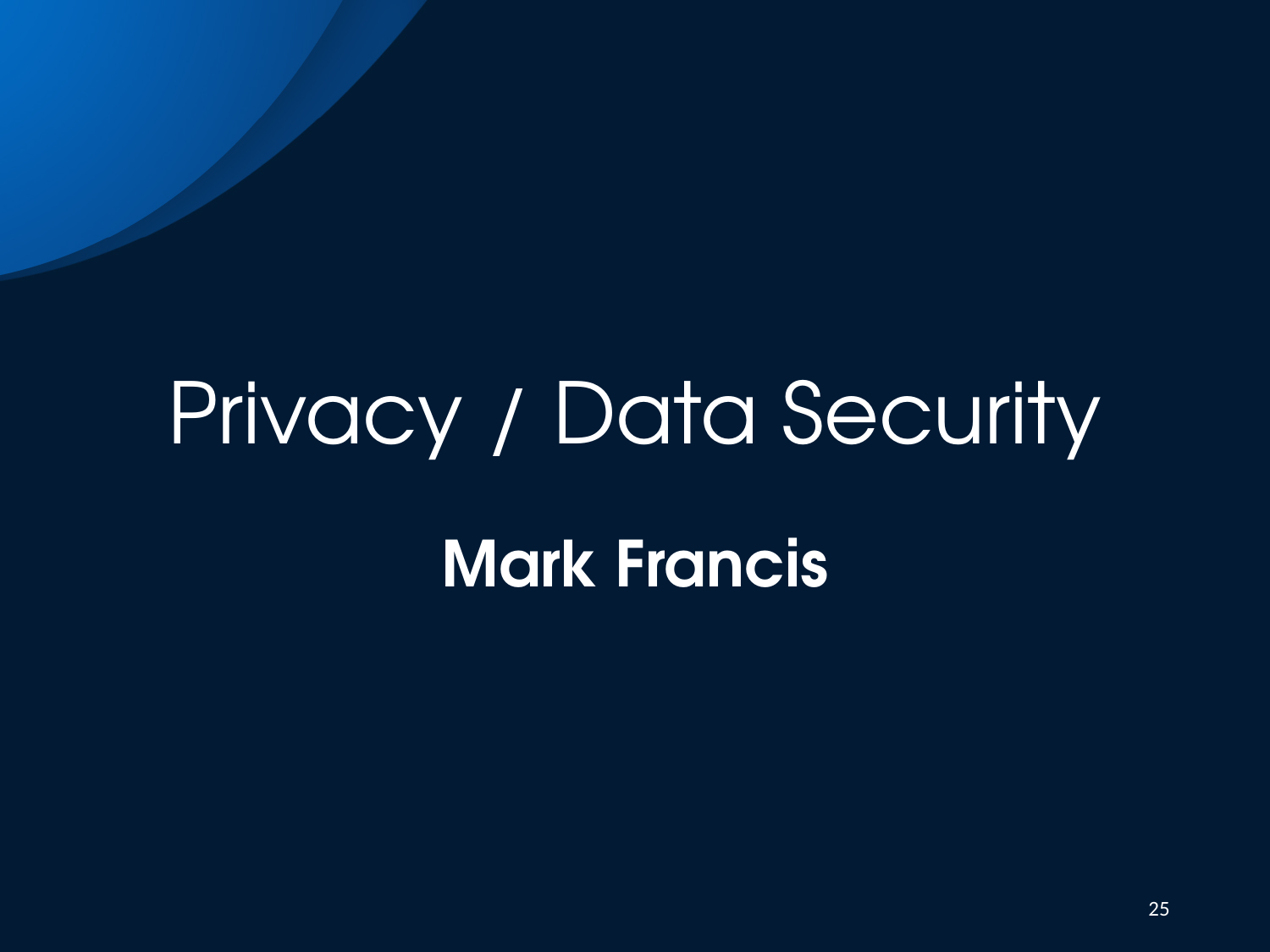

# Privacy / Data Security
Mark Francis
25